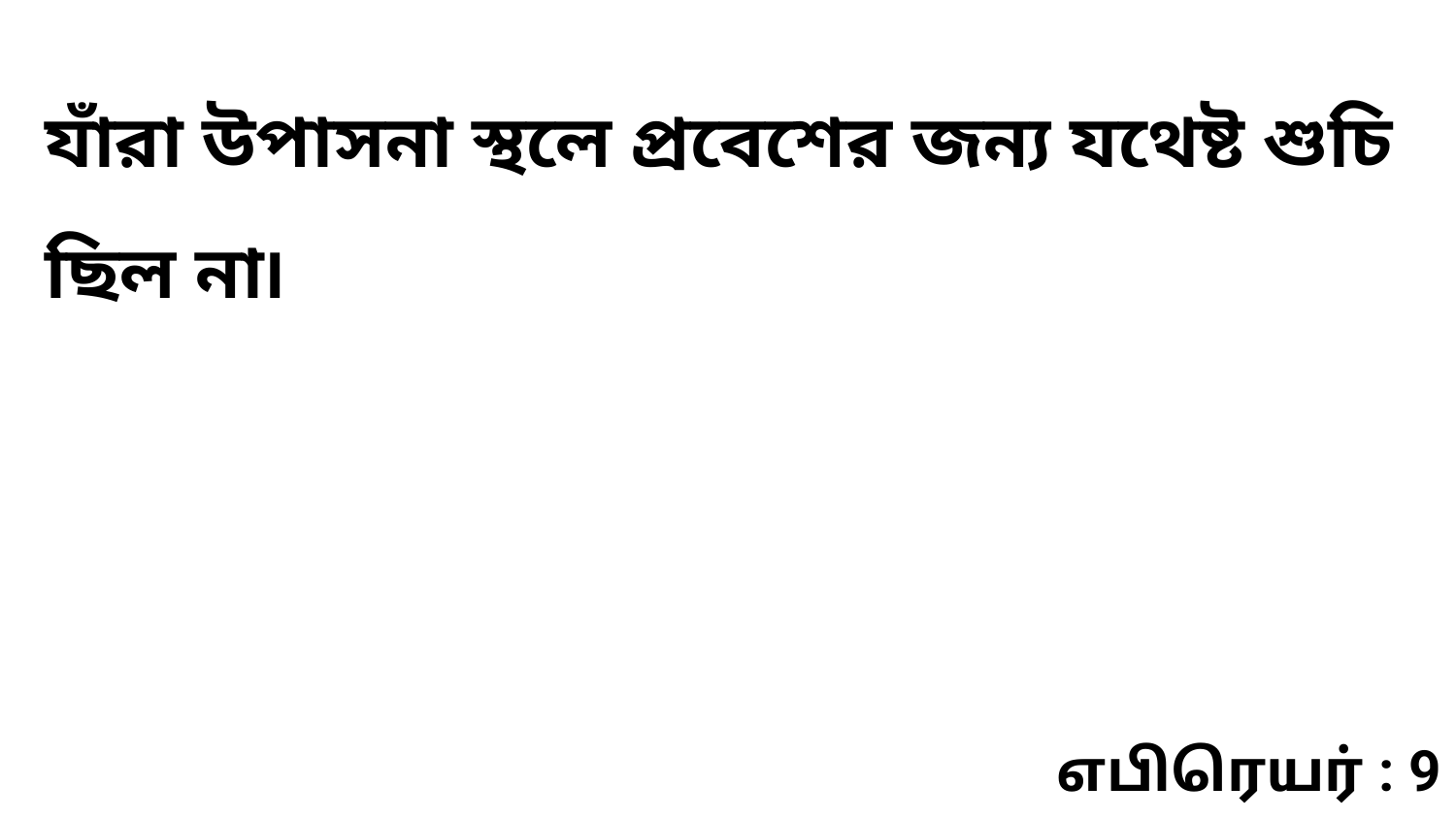

যাঁরা উপাসনা স্থলে প্রবেশের জন্য যথেষ্ট শুচি ছিল না৷
எபிரெயர் : 9